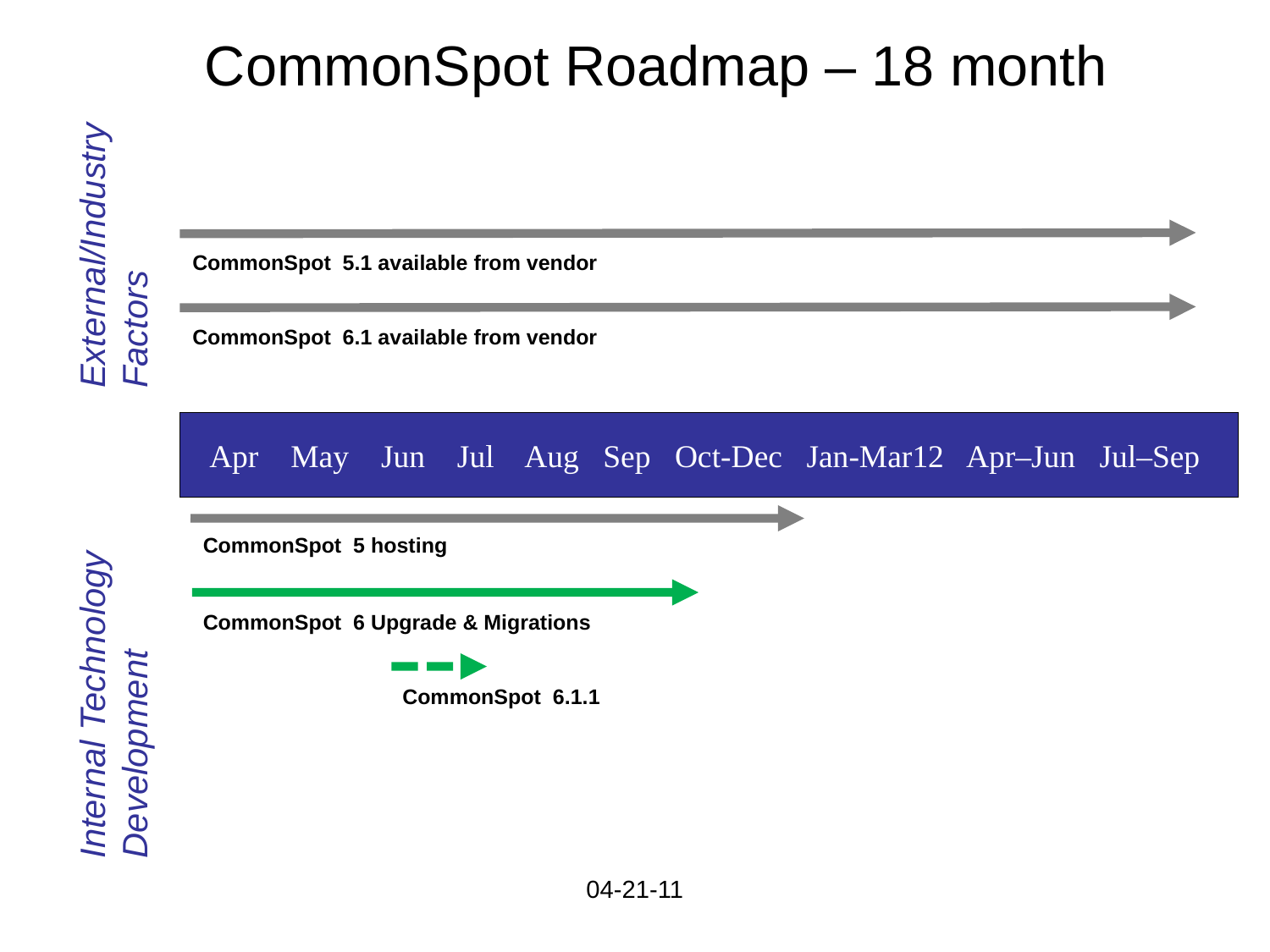

CommonSpot Roadmap – 18 month
External/Industry Factors

CommonSpot  5.1 available from vendor

CommonSpot  6.1 available from vendor
 Apr    May    Jun    Jul    Aug   Sep   Oct-Dec   Jan-Mar12   Apr–Jun   Jul–Sep

CommonSpot  5 hosting

CommonSpot  6 Upgrade & Migrations
Internal Technology Development

CommonSpot  6.1.1
04-21-11